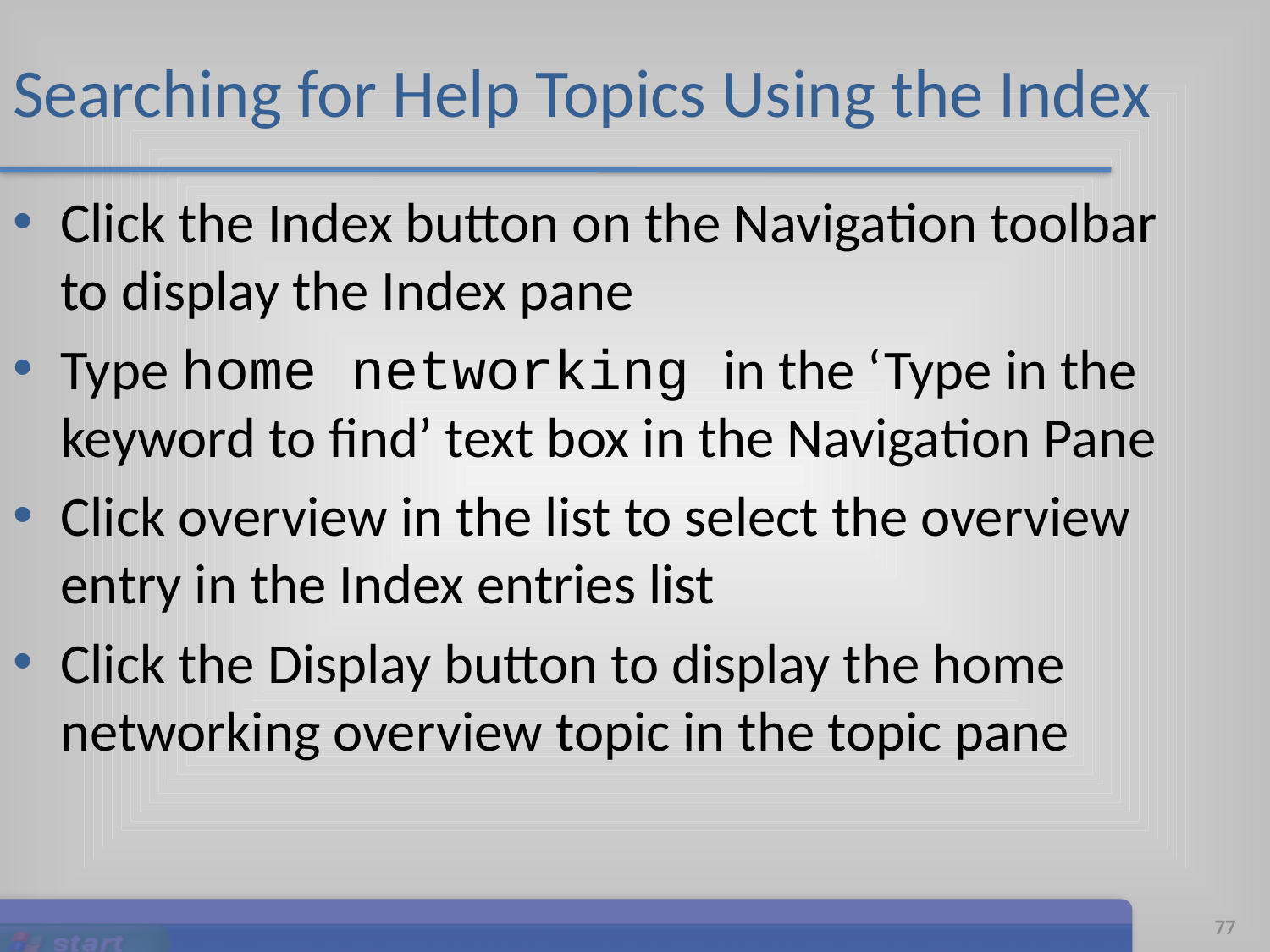

# Searching for Help Topics Using the Index
Click the Index button on the Navigation toolbar to display the Index pane
Type home networking in the ‘Type in the keyword to find’ text box in the Navigation Pane
Click overview in the list to select the overview entry in the Index entries list
Click the Display button to display the home networking overview topic in the topic pane
Microsoft Office 2007: Introductory Concepts and Techniques
77